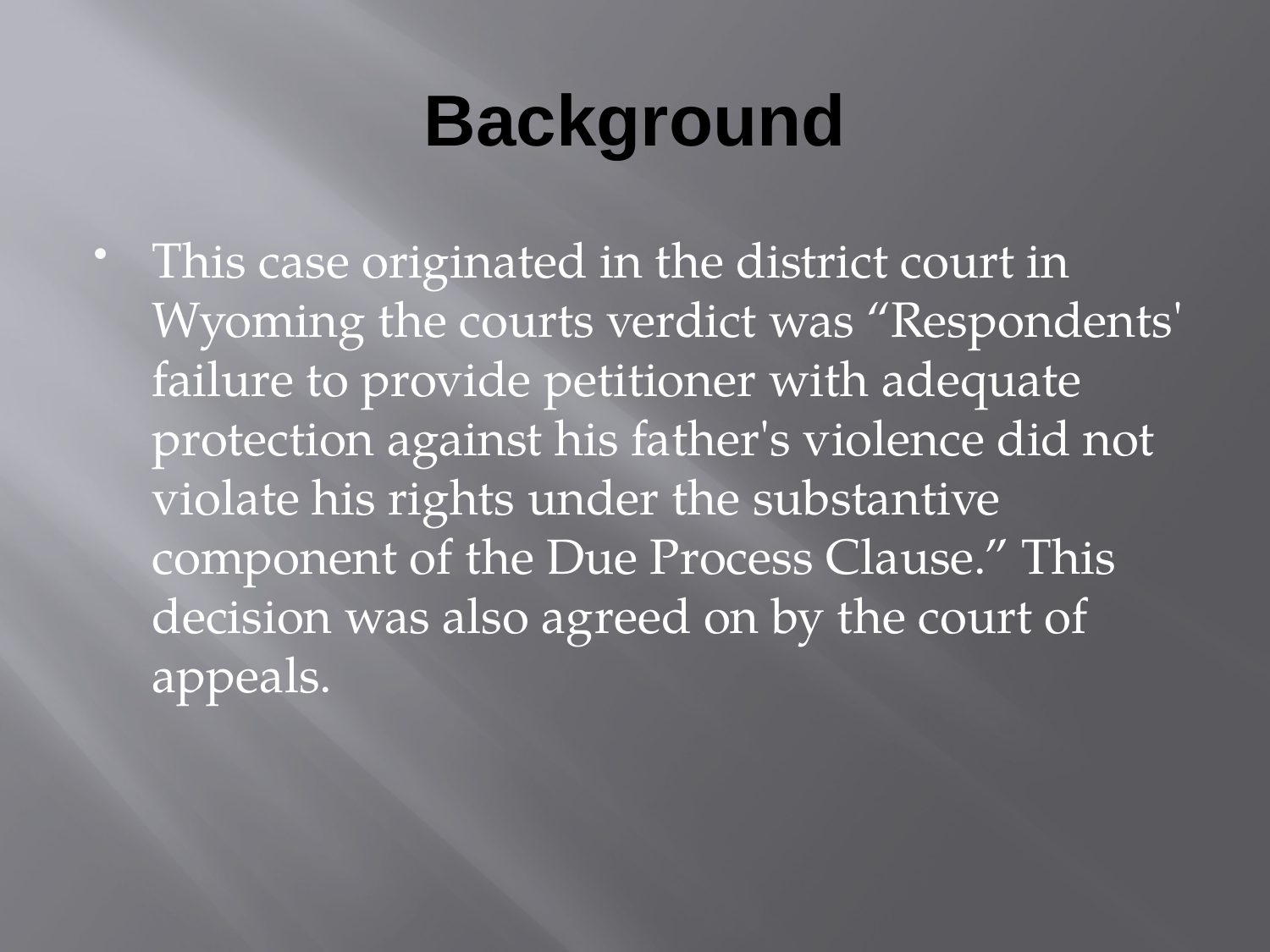

# Background
This case originated in the district court in Wyoming the courts verdict was “Respondents' failure to provide petitioner with adequate protection against his father's violence did not violate his rights under the substantive component of the Due Process Clause.” This decision was also agreed on by the court of appeals.